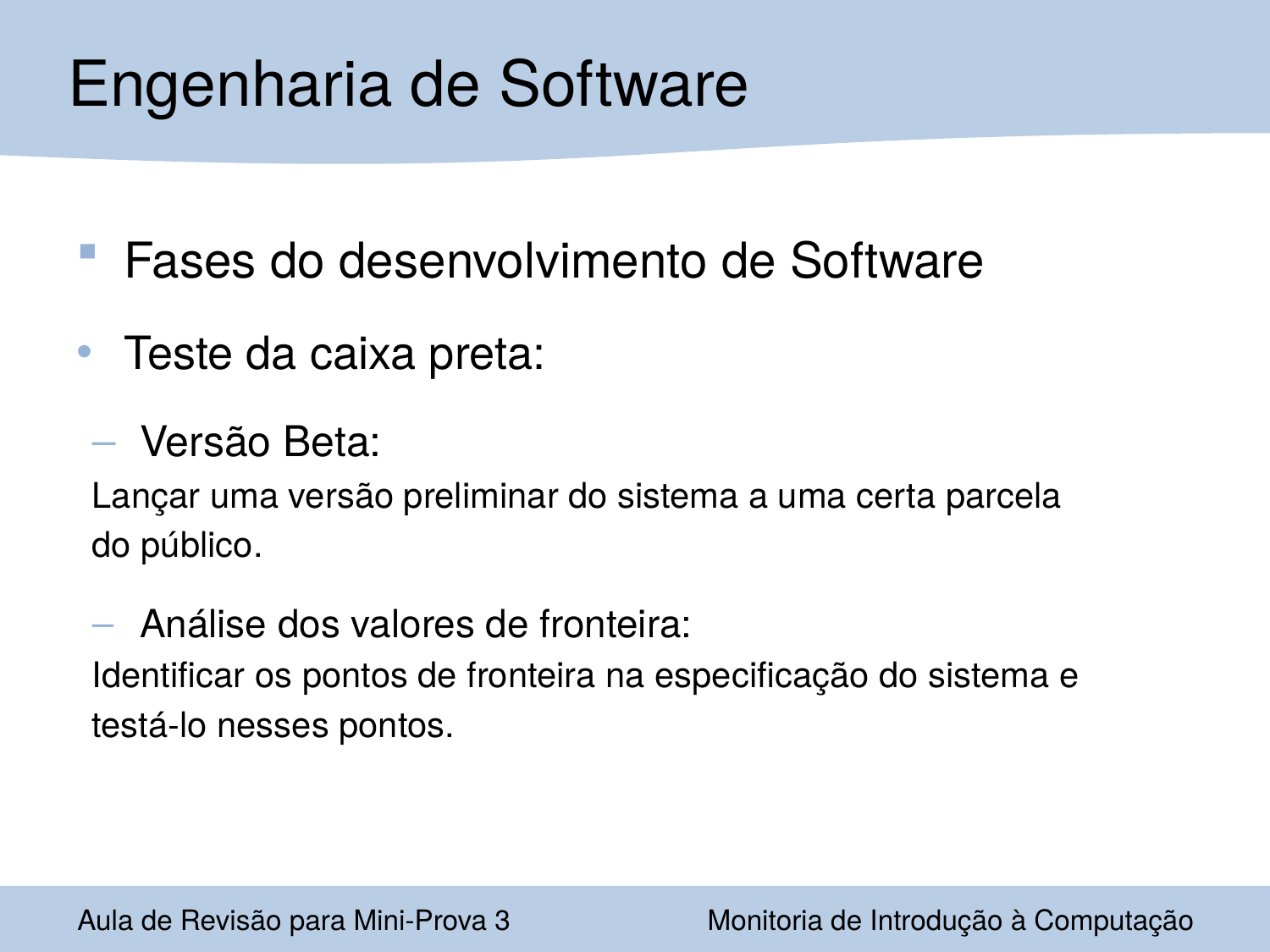

Engenharia de Software
Fases do desenvolvimento de Software

Teste da caixa preta:

Versão Beta:
Lançar uma versão preliminar do sistema a uma certa parcela
do público.

Análise dos valores de fronteira:
Identificar os pontos de fronteira na especificação do sistema e
testá-lo nesses pontos.

Aula de Revisão para Mini-Prova 3
Monitoria de Introdução à Computação